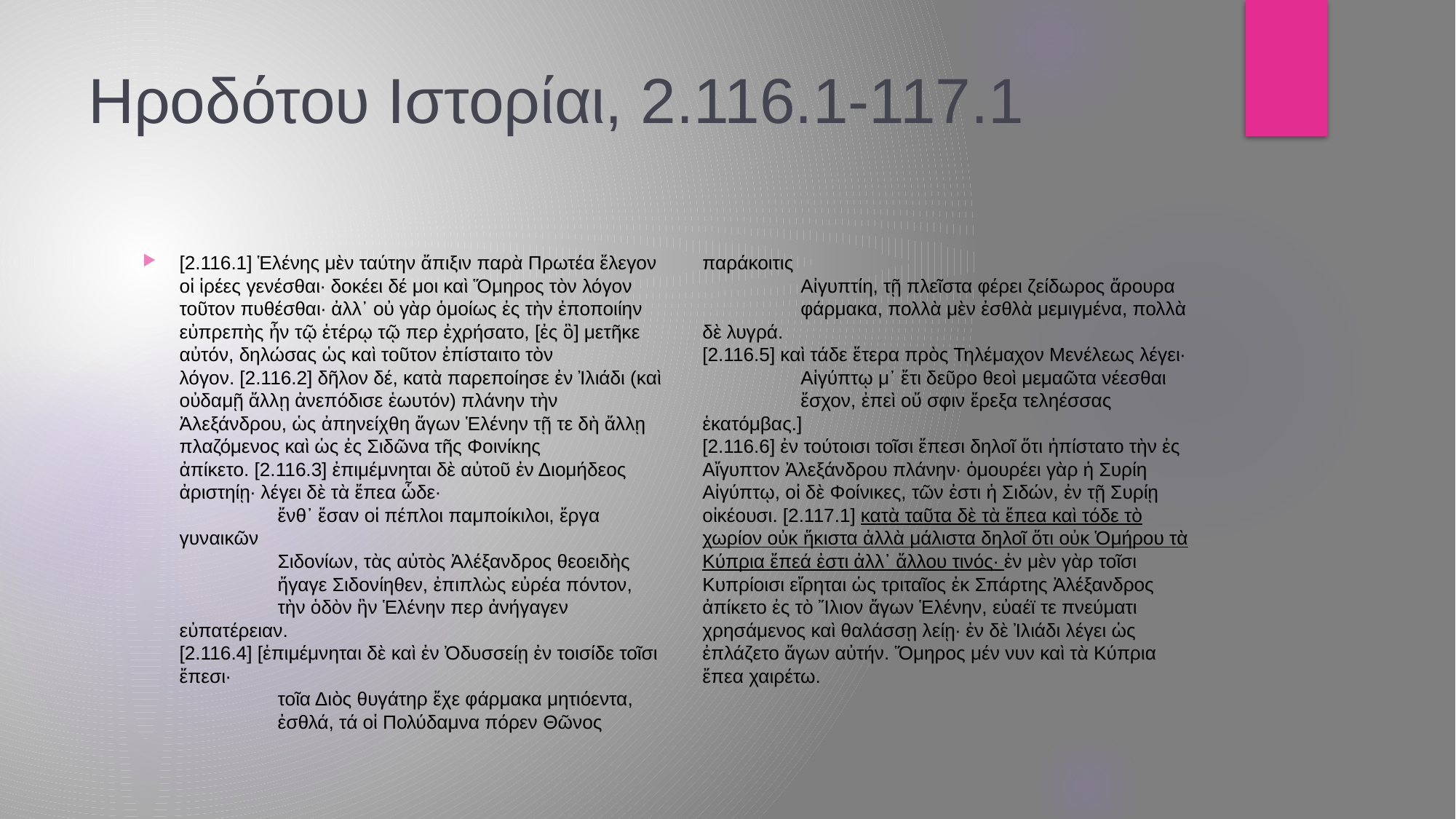

# Ηροδότου Ιστορίαι, 2.116.1-117.1
[2.116.1] Ἑλένης μὲν ταύτην ἄπιξιν παρὰ Πρωτέα ἔλεγον οἱ ἱρέες γενέσθαι· δοκέει δέ μοι καὶ Ὅμηρος τὸν λόγον τοῦτον πυθέσθαι· ἀλλ᾽ οὐ γὰρ ὁμοίως ἐς τὴν ἐποποιίην εὐπρεπὴς ἦν τῷ ἑτέρῳ τῷ περ ἐχρήσατο, [ἐς ὃ] μετῆκε αὐτόν, δηλώσας ὡς καὶ τοῦτον ἐπίσταιτο τὸν λόγον. [2.116.2] δῆλον δέ, κατὰ παρεποίησε ἐν Ἰλιάδι (καὶ οὐδαμῇ ἄλλῃ ἀνεπόδισε ἑωυτόν) πλάνην τὴν Ἀλεξάνδρου, ὡς ἀπηνείχθη ἄγων Ἑλένην τῇ τε δὴ ἄλλῃ πλαζόμενος καὶ ὡς ἐς Σιδῶνα τῆς Φοινίκης ἀπίκετο. [2.116.3] ἐπιμέμνηται δὲ αὐτοῦ ἐν Διομήδεος ἀριστηίῃ· λέγει δὲ τὰ ἔπεα ὧδε·
	ἔνθ᾽ ἔσαν οἱ πέπλοι παμποίκιλοι, ἔργα γυναικῶν
	Σιδονίων, τὰς αὐτὸς Ἀλέξανδρος θεοειδὴς
	ἤγαγε Σιδονίηθεν, ἐπιπλὼς εὐρέα πόντον,
	τὴν ὁδὸν ἣν Ἑλένην περ ἀνήγαγεν εὐπατέρειαν.
[2.116.4] [ἐπιμέμνηται δὲ καὶ ἐν Ὀδυσσείῃ ἐν τοισίδε τοῖσι ἔπεσι·
	τοῖα Διὸς θυγάτηρ ἔχε φάρμακα μητιόεντα,
	ἐσθλά, τά οἱ Πολύδαμνα πόρεν Θῶνος παράκοιτις
	Αἰγυπτίη, τῇ πλεῖστα φέρει ζείδωρος ἄρουρα
	φάρμακα, πολλὰ μὲν ἐσθλὰ μεμιγμένα, πολλὰ δὲ λυγρά.
[2.116.5] καὶ τάδε ἕτερα πρὸς Τηλέμαχον Μενέλεως λέγει·
	Αἰγύπτῳ μ᾽ ἔτι δεῦρο θεοὶ μεμαῶτα νέεσθαι
	ἔσχον, ἐπεὶ οὔ σφιν ἔρεξα τεληέσσας ἑκατόμβας.]
[2.116.6] ἐν τούτοισι τοῖσι ἔπεσι δηλοῖ ὅτι ἠπίστατο τὴν ἐς Αἴγυπτον Ἀλεξάνδρου πλάνην· ὁμουρέει γὰρ ἡ Συρίη Αἰγύπτῳ, οἱ δὲ Φοίνικες, τῶν ἐστι ἡ Σιδών, ἐν τῇ Συρίῃ οἰκέουσι. [2.117.1] κατὰ ταῦτα δὲ τὰ ἔπεα καὶ τόδε τὸ χωρίον οὐκ ἥκιστα ἀλλὰ μάλιστα δηλοῖ ὅτι οὐκ Ὁμήρου τὰ Κύπρια ἔπεά ἐστι ἀλλ᾽ ἄλλου τινός· ἐν μὲν γὰρ τοῖσι Κυπρίοισι εἴρηται ὡς τριταῖος ἐκ Σπάρτης Ἀλέξανδρος ἀπίκετο ἐς τὸ Ἴλιον ἄγων Ἑλένην, εὐαέϊ τε πνεύματι χρησάμενος καὶ θαλάσσῃ λείῃ· ἐν δὲ Ἰλιάδι λέγει ὡς ἐπλάζετο ἄγων αὐτήν. Ὅμηρος μέν νυν καὶ τὰ Κύπρια ἔπεα χαιρέτω.